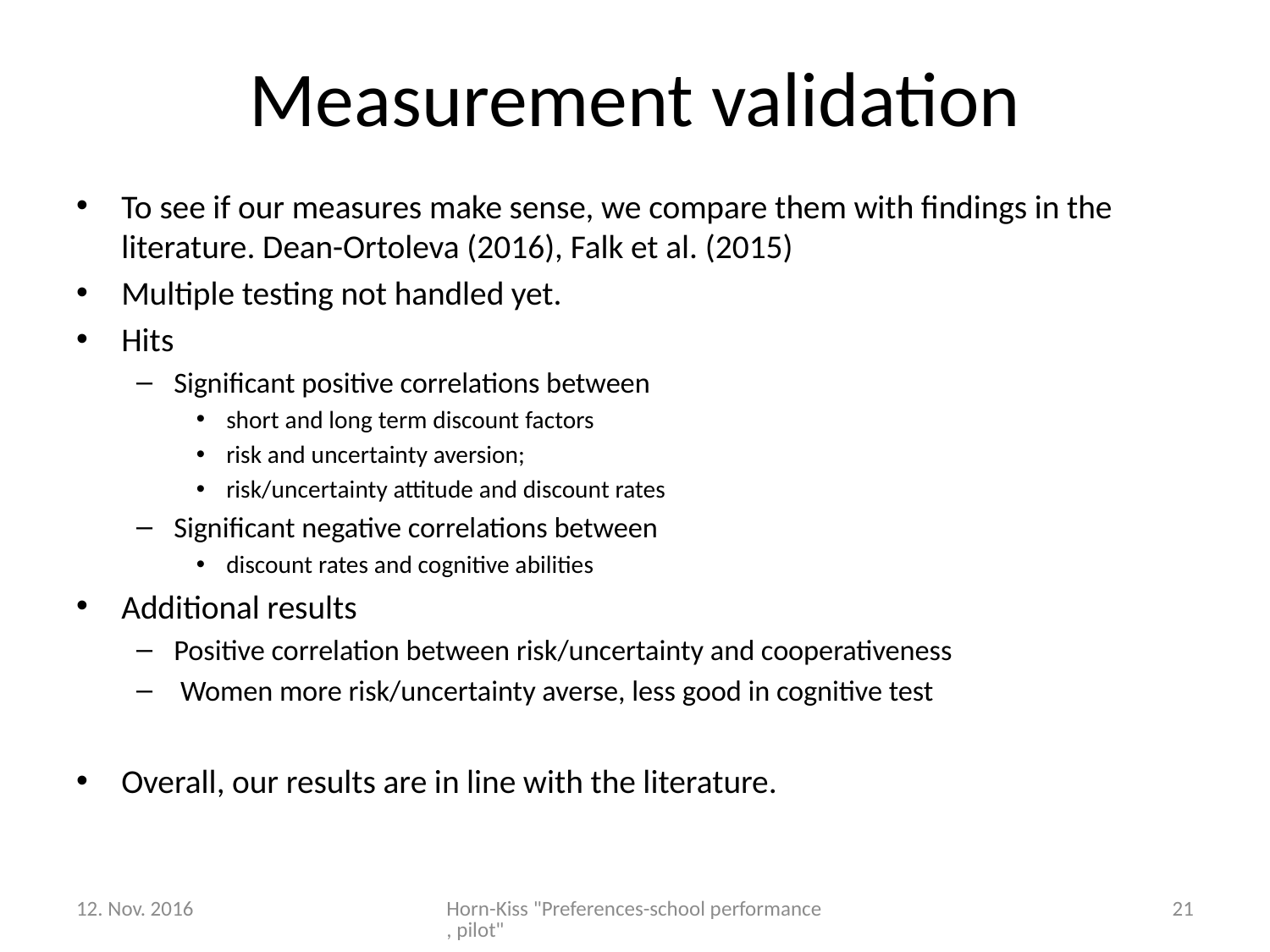

# Measurement validation
To see if our measures make sense, we compare them with findings in the literature. Dean-Ortoleva (2016), Falk et al. (2015)
Multiple testing not handled yet.
Hits
Significant positive correlations between
short and long term discount factors
risk and uncertainty aversion;
risk/uncertainty attitude and discount rates
Significant negative correlations between
discount rates and cognitive abilities
Additional results
Positive correlation between risk/uncertainty and cooperativeness
 Women more risk/uncertainty averse, less good in cognitive test

Overall, our results are in line with the literature.
12. Nov. 2016
Horn-Kiss "Preferences-school performance, pilot"
21